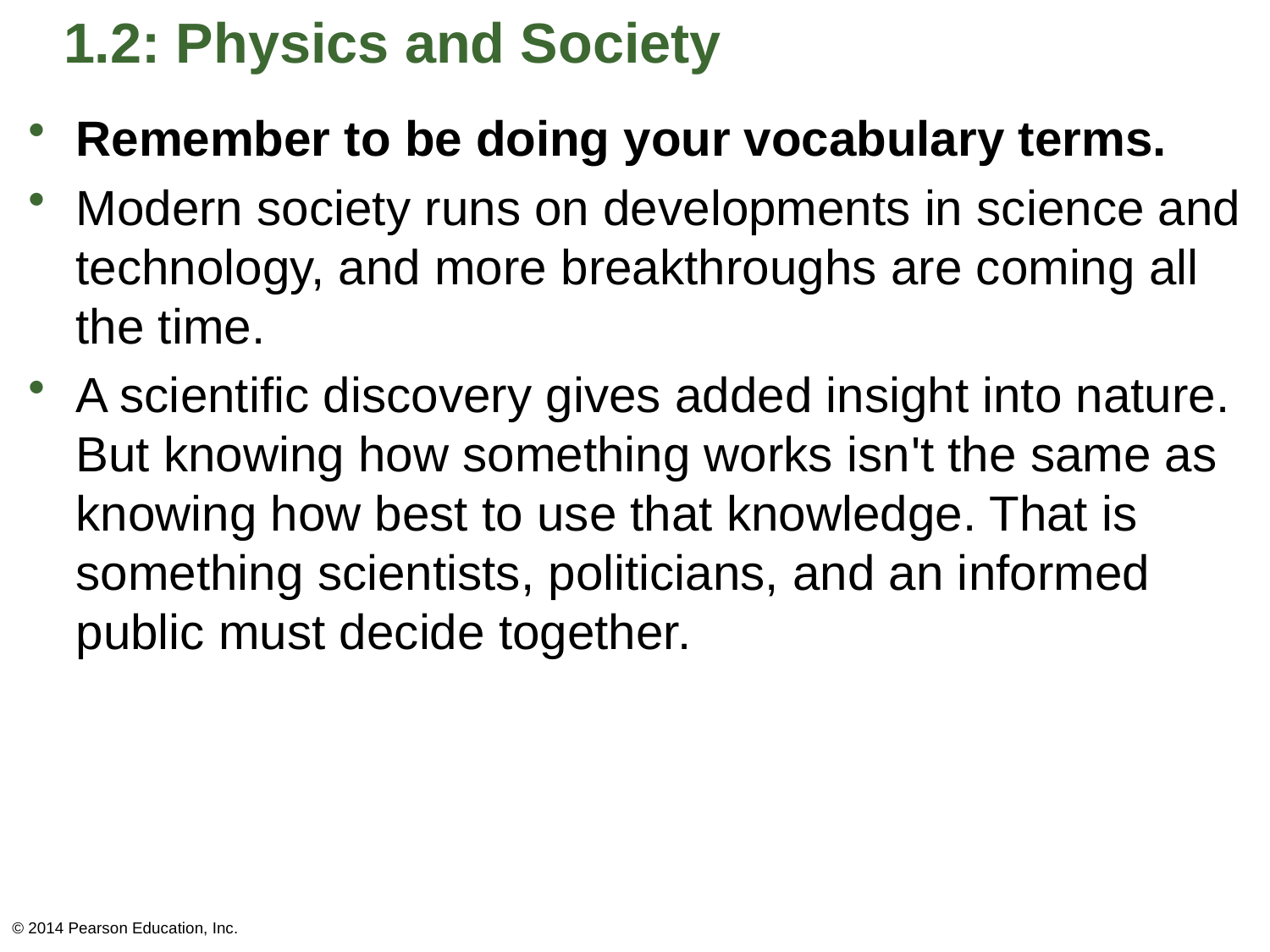

# 1.2: Physics and Society
Remember to be doing your vocabulary terms.
Modern society runs on developments in science and technology, and more breakthroughs are coming all the time.
A scientific discovery gives added insight into nature. But knowing how something works isn't the same as knowing how best to use that knowledge. That is something scientists, politicians, and an informed public must decide together.
© 2014 Pearson Education, Inc.